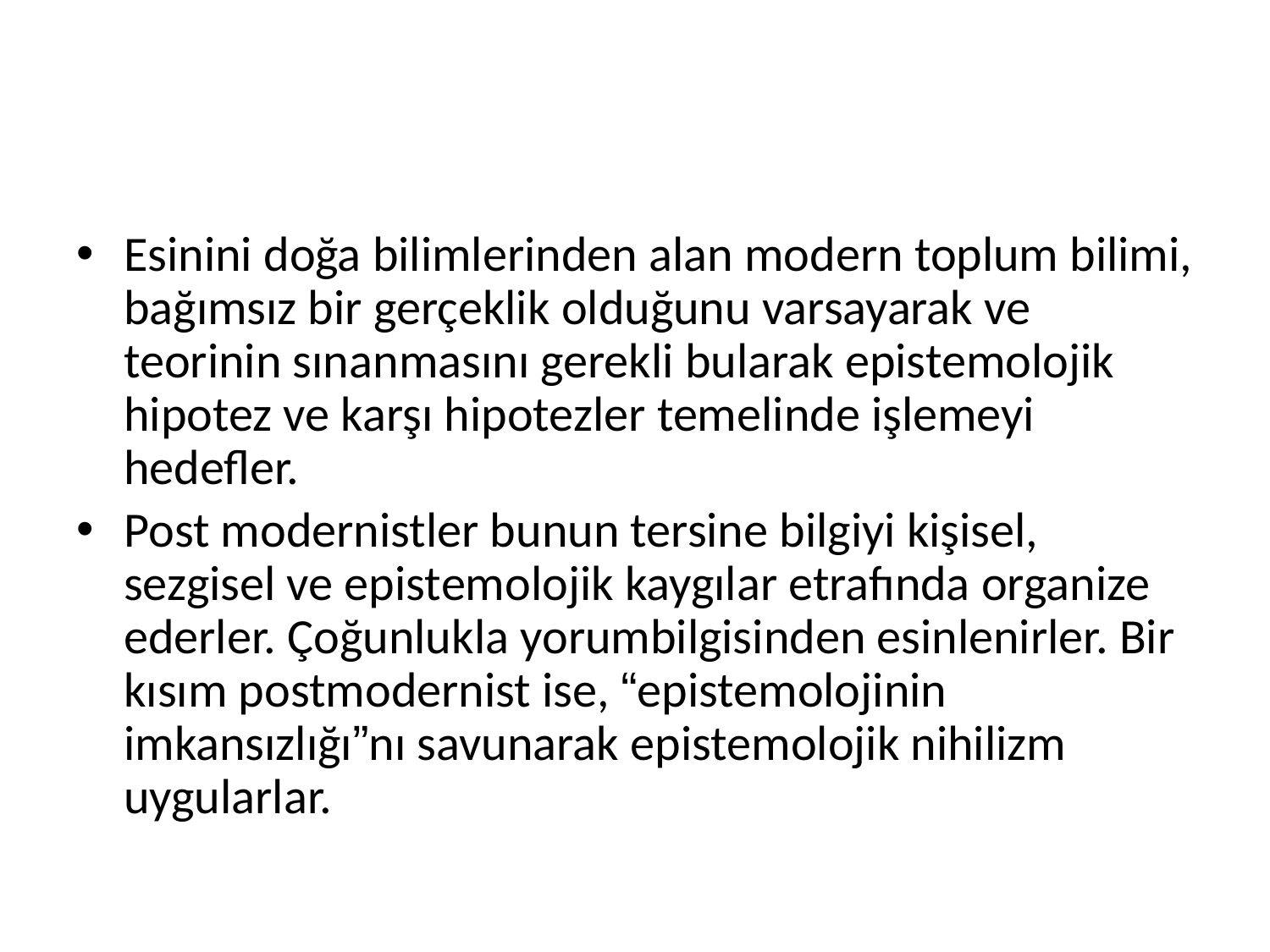

#
Esinini doğa bilimlerinden alan modern toplum bilimi, bağımsız bir gerçeklik olduğunu varsayarak ve teorinin sınanmasını gerekli bularak epistemolojik hipotez ve karşı hipotezler temelinde işlemeyi hedefler.
Post modernistler bunun tersine bilgiyi kişisel, sezgisel ve epistemolojik kaygılar etrafında organize ederler. Çoğunlukla yorumbilgisinden esinlenirler. Bir kısım postmodernist ise, “epistemolojinin imkansızlığı”nı savunarak epistemolojik nihilizm uygularlar.